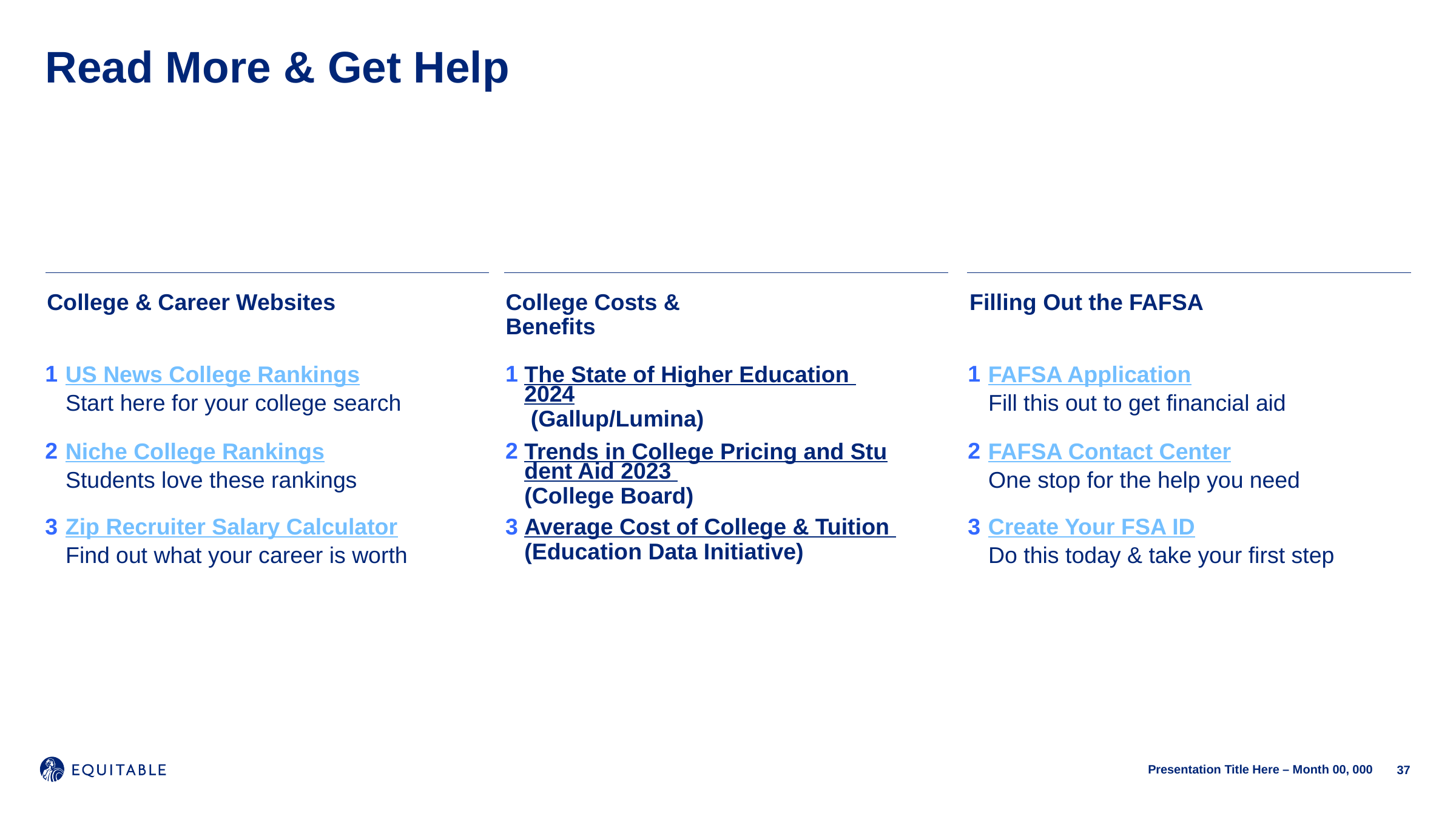

# Read More & Get Help
College & Career Websites
College Costs & Benefits
Filling Out the FAFSA
1
1
1
US News College Rankings
The State of Higher Education 2024 (Gallup/Lumina)
FAFSA Application
Start here for your college search
Fill this out to get financial aid

2
2
2
Niche College Rankings
Trends in College Pricing and Student Aid 2023 (College Board)

FAFSA Contact Center
Students love these rankings

One stop for the help you need

3
3
3
Zip Recruiter Salary Calculator
Average Cost of College & Tuition (Education Data Initiative)
Create Your FSA ID
Find out what your career is worth

Do this today & take your first step
37
Presentation Title Here – Month 00, 000